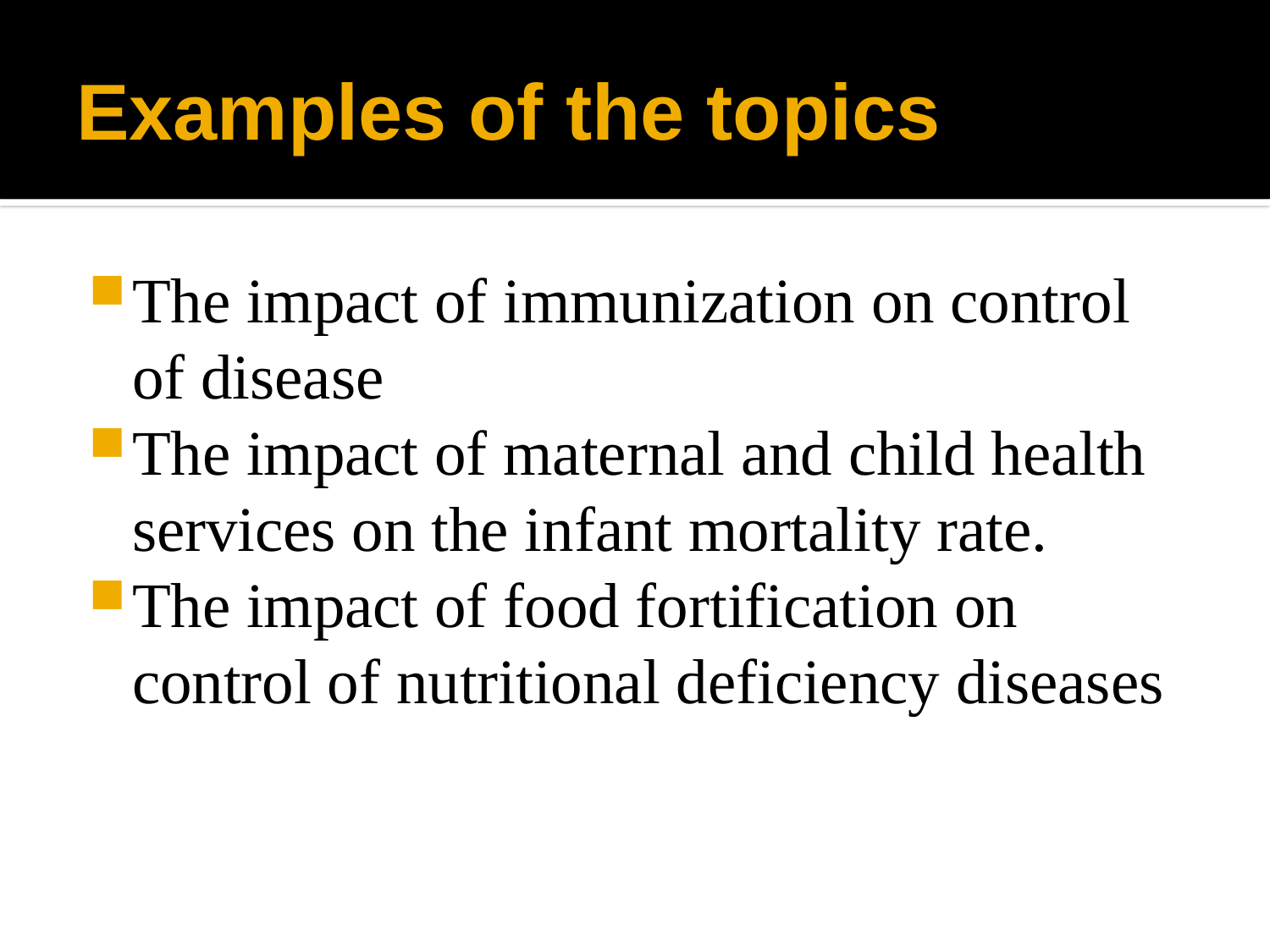

# Examples of the topics
The impact of immunization on control of disease
The impact of maternal and child health services on the infant mortality rate.
The impact of food fortification on control of nutritional deficiency diseases